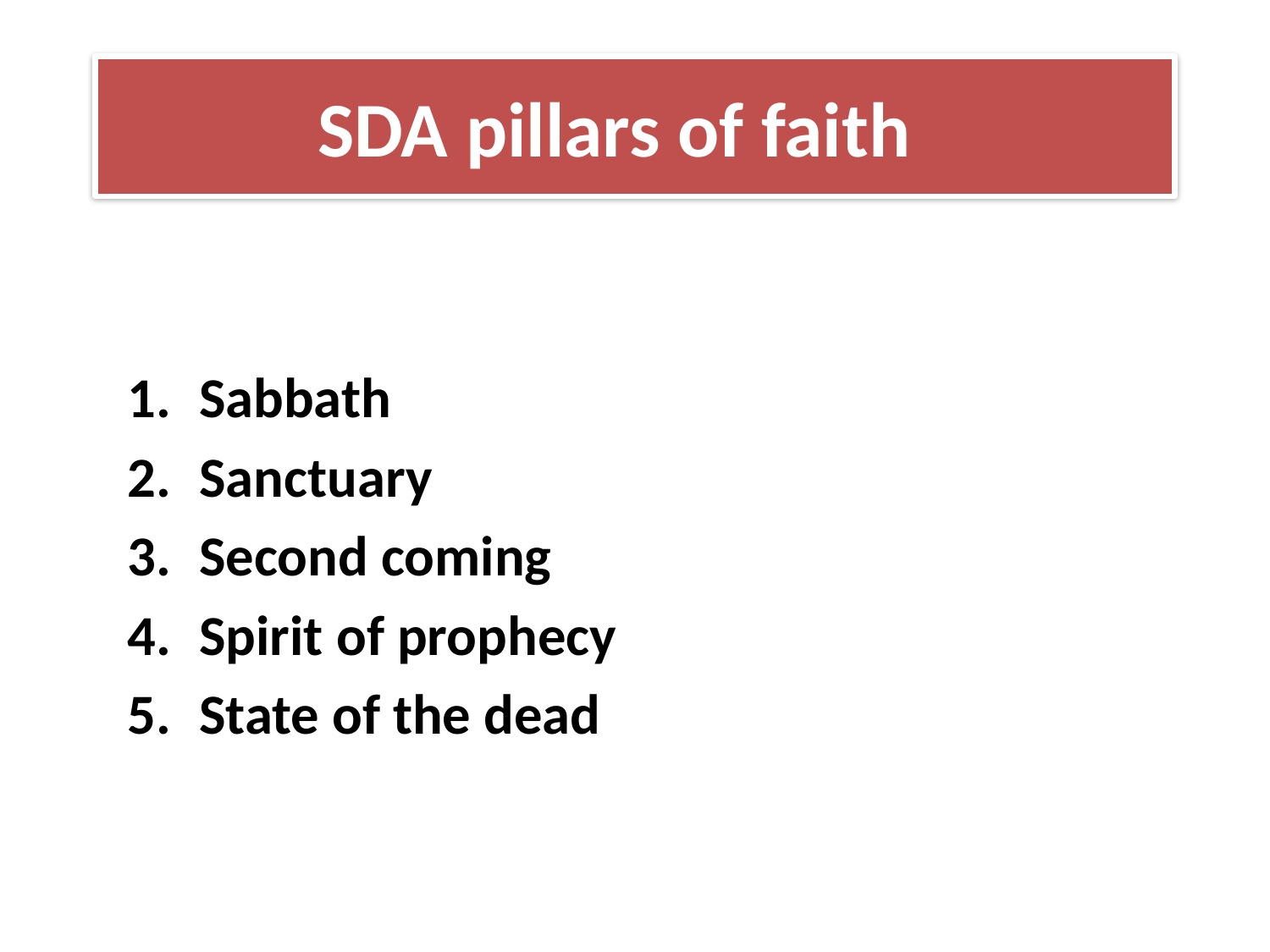

# SDA pillars of faith

Sabbath
Sanctuary
Second coming
Spirit of prophecy
State of the dead